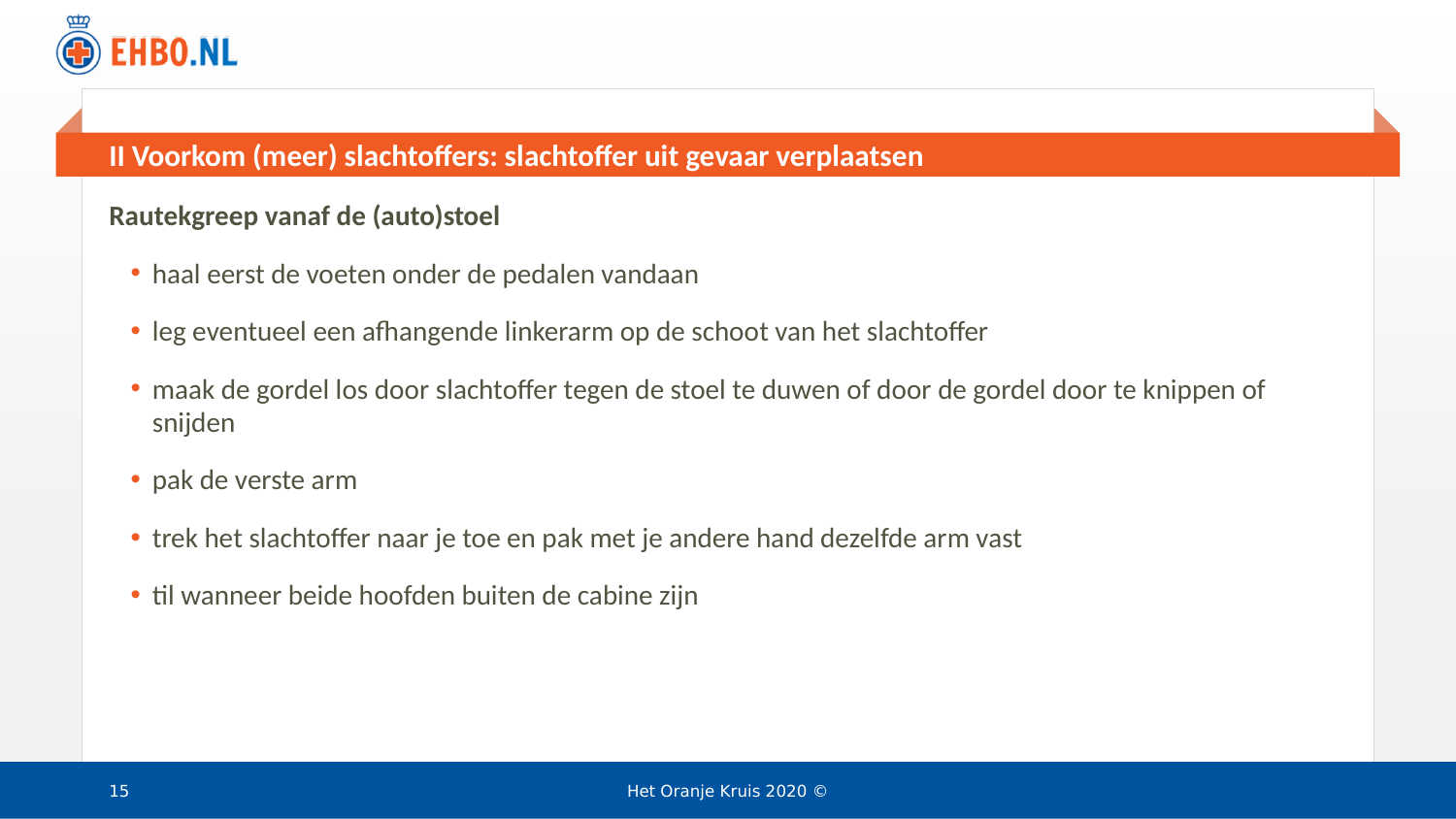

# II Voorkom (meer) slachtoffers: slachtoffer uit gevaar verplaatsen
Rautekgreep vanaf de (auto)stoel
haal eerst de voeten onder de pedalen vandaan
leg eventueel een afhangende linkerarm op de schoot van het slachtoffer
maak de gordel los door slachtoffer tegen de stoel te duwen of door de gordel door te knippen of snijden
pak de verste arm
trek het slachtoffer naar je toe en pak met je andere hand dezelfde arm vast
til wanneer beide hoofden buiten de cabine zijn
15
Het Oranje Kruis 2020 ©